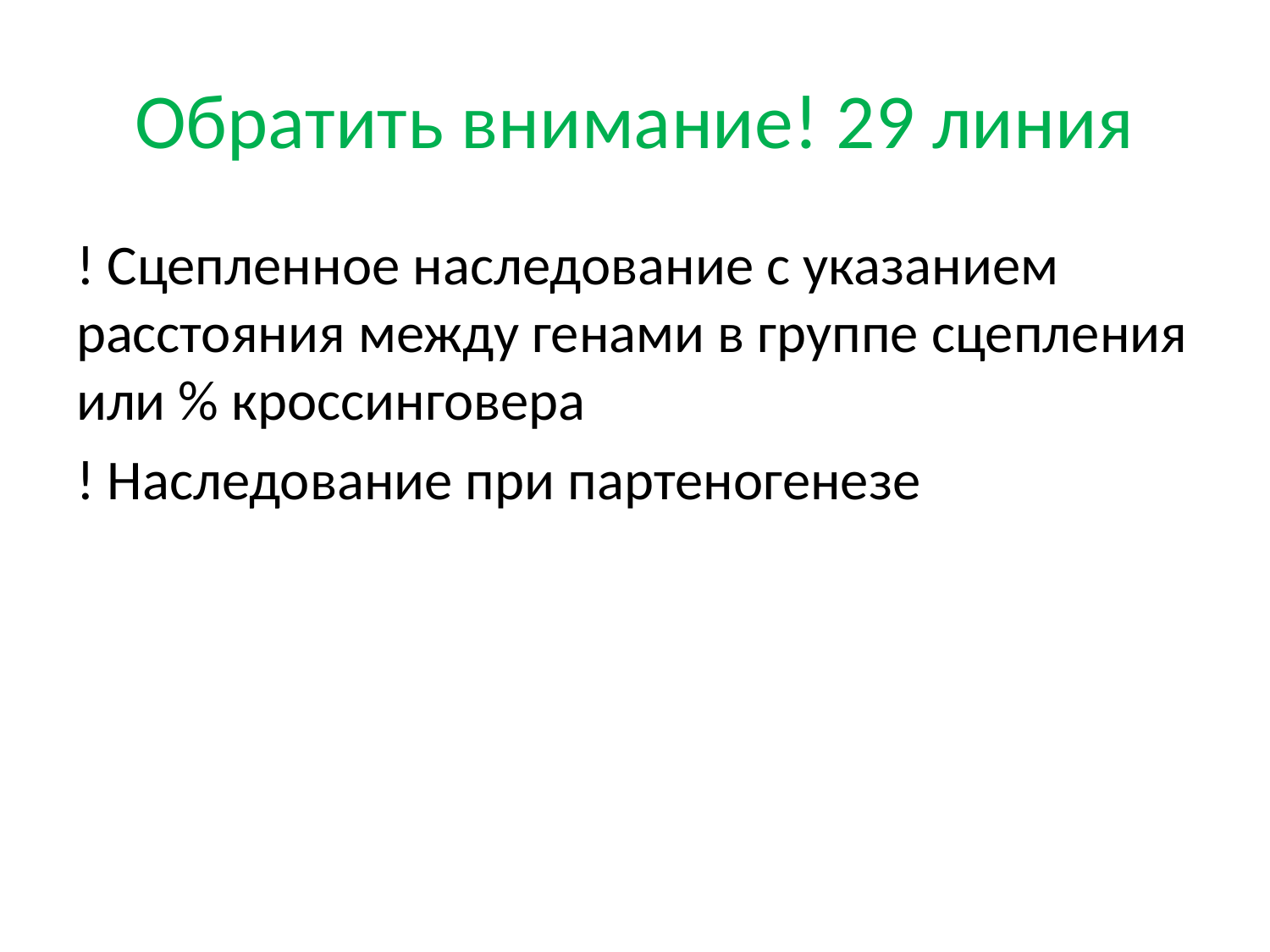

# Обратить внимание! 29 линия
! Сцепленное наследование с указанием расстояния между генами в группе сцепления или % кроссинговера
! Наследование при партеногенезе